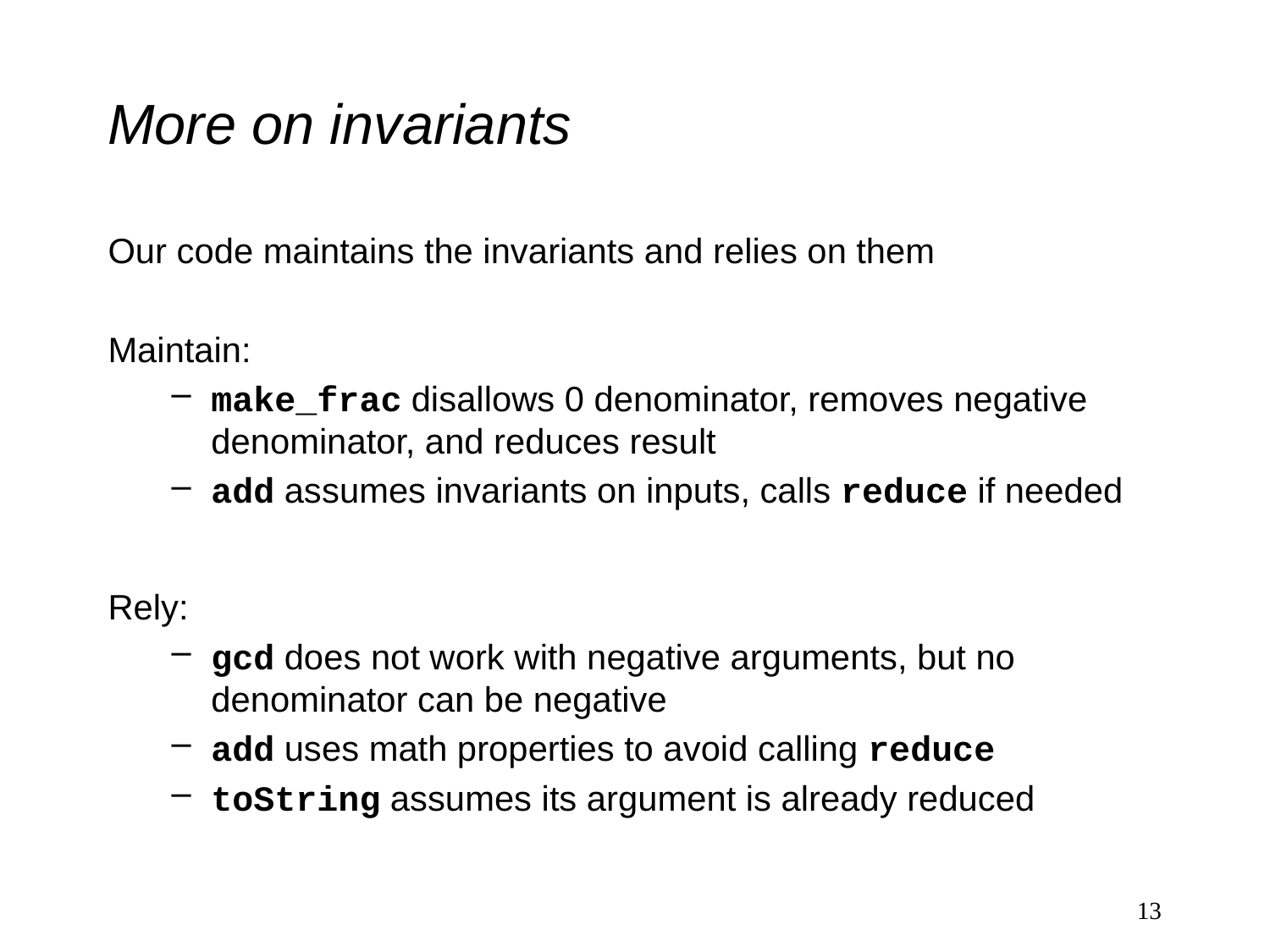

# More on invariants
Our code maintains the invariants and relies on them

Maintain:
make_frac disallows 0 denominator, removes negative denominator, and reduces result
add assumes invariants on inputs, calls reduce if needed

Rely:
gcd does not work with negative arguments, but no denominator can be negative
add uses math properties to avoid calling reduce
toString assumes its argument is already reduced

13